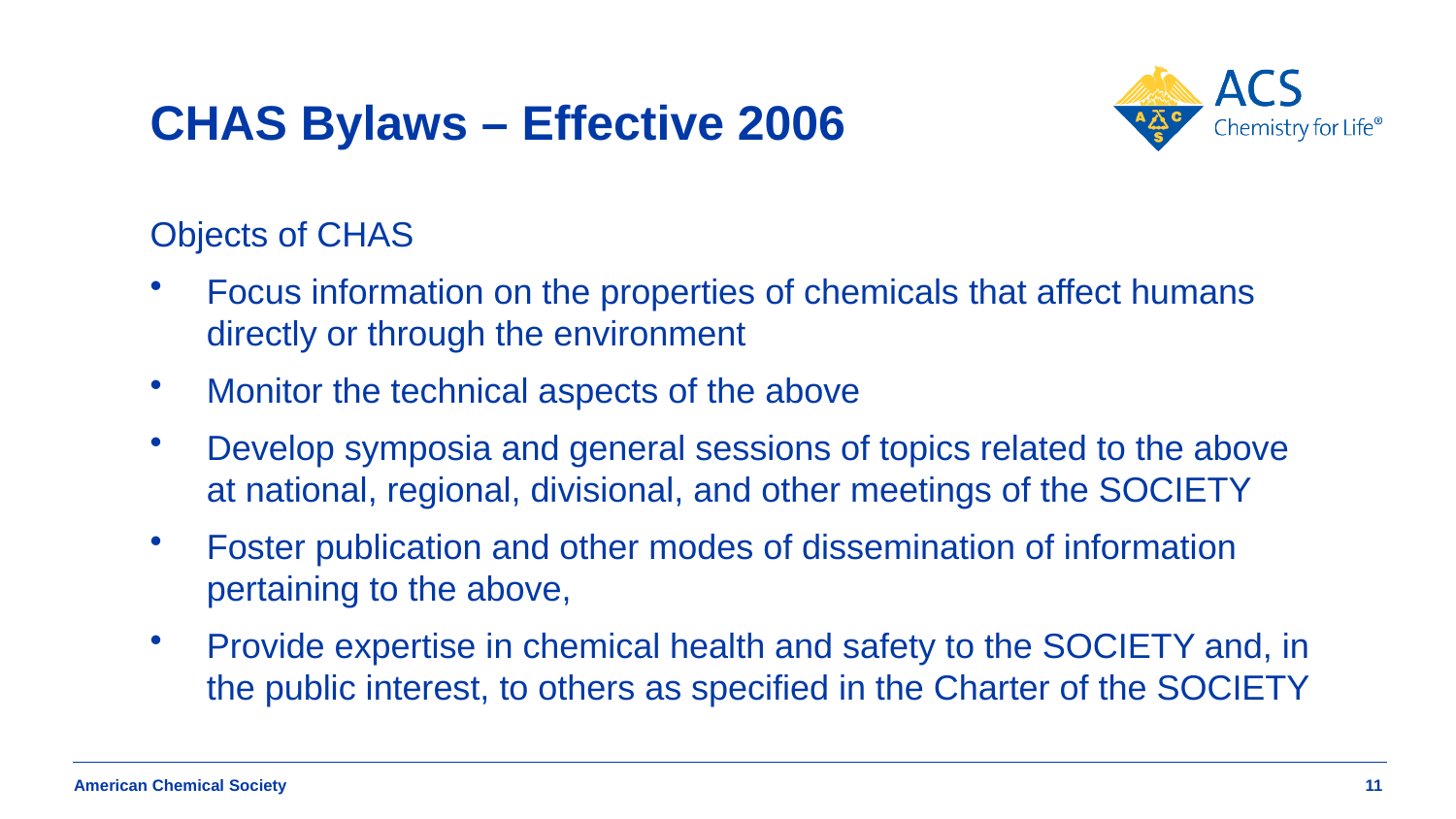

# CHAS Bylaws – Effective 2006
Objects of CHAS
Focus information on the properties of chemicals that affect humans directly or through the environment
Monitor the technical aspects of the above
Develop symposia and general sessions of topics related to the above at national, regional, divisional, and other meetings of the SOCIETY
Foster publication and other modes of dissemination of information pertaining to the above,
Provide expertise in chemical health and safety to the SOCIETY and, in the public interest, to others as specified in the Charter of the SOCIETY